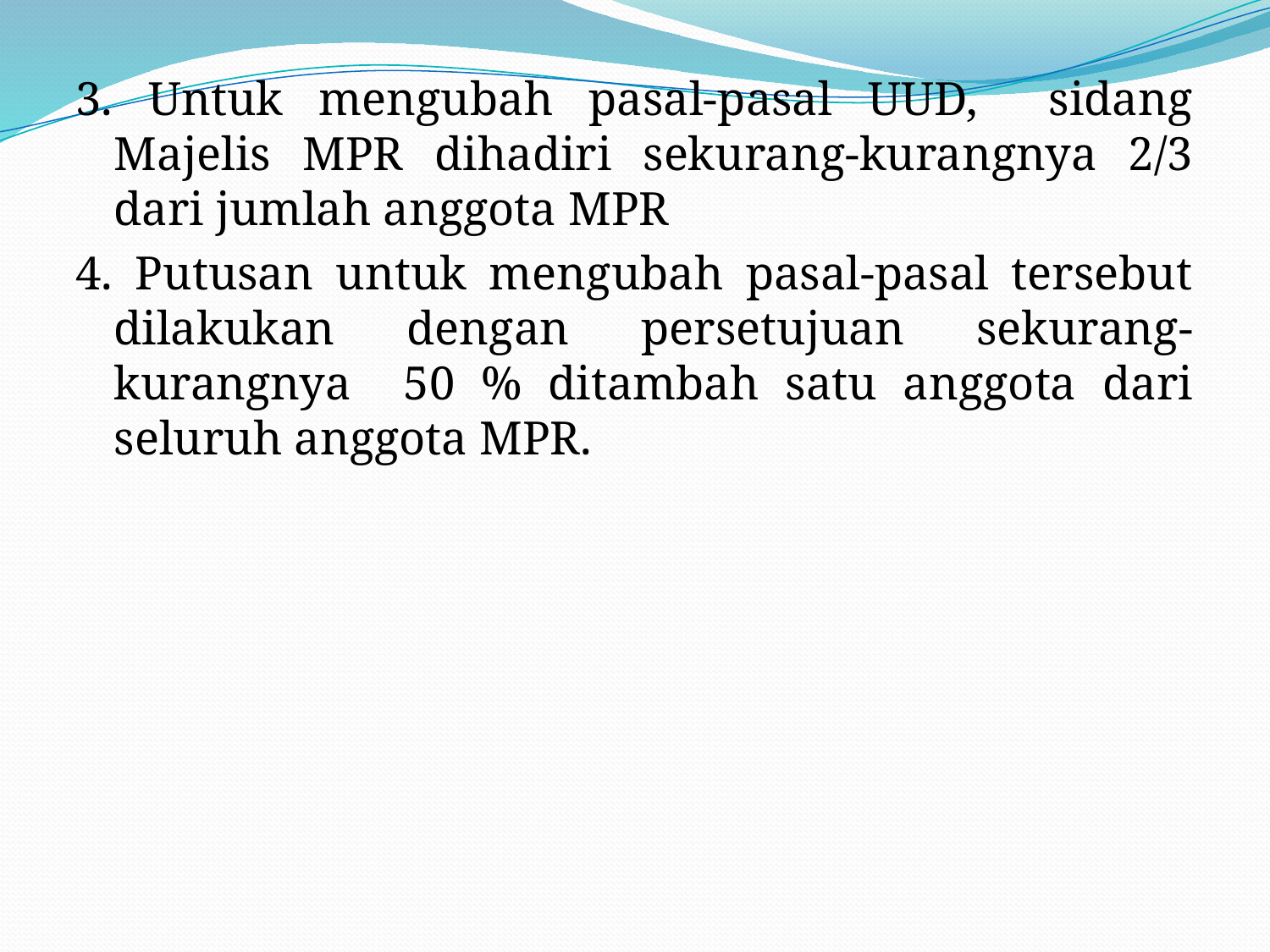

#
3. Untuk mengubah pasal-pasal UUD,  sidang Majelis MPR dihadiri sekurang-kurangnya 2/3 dari jumlah anggota MPR
4. Putusan untuk mengubah pasal-pasal tersebut dilakukan dengan persetujuan sekurang-kurangnya  50 % ditambah satu anggota dari seluruh anggota MPR.